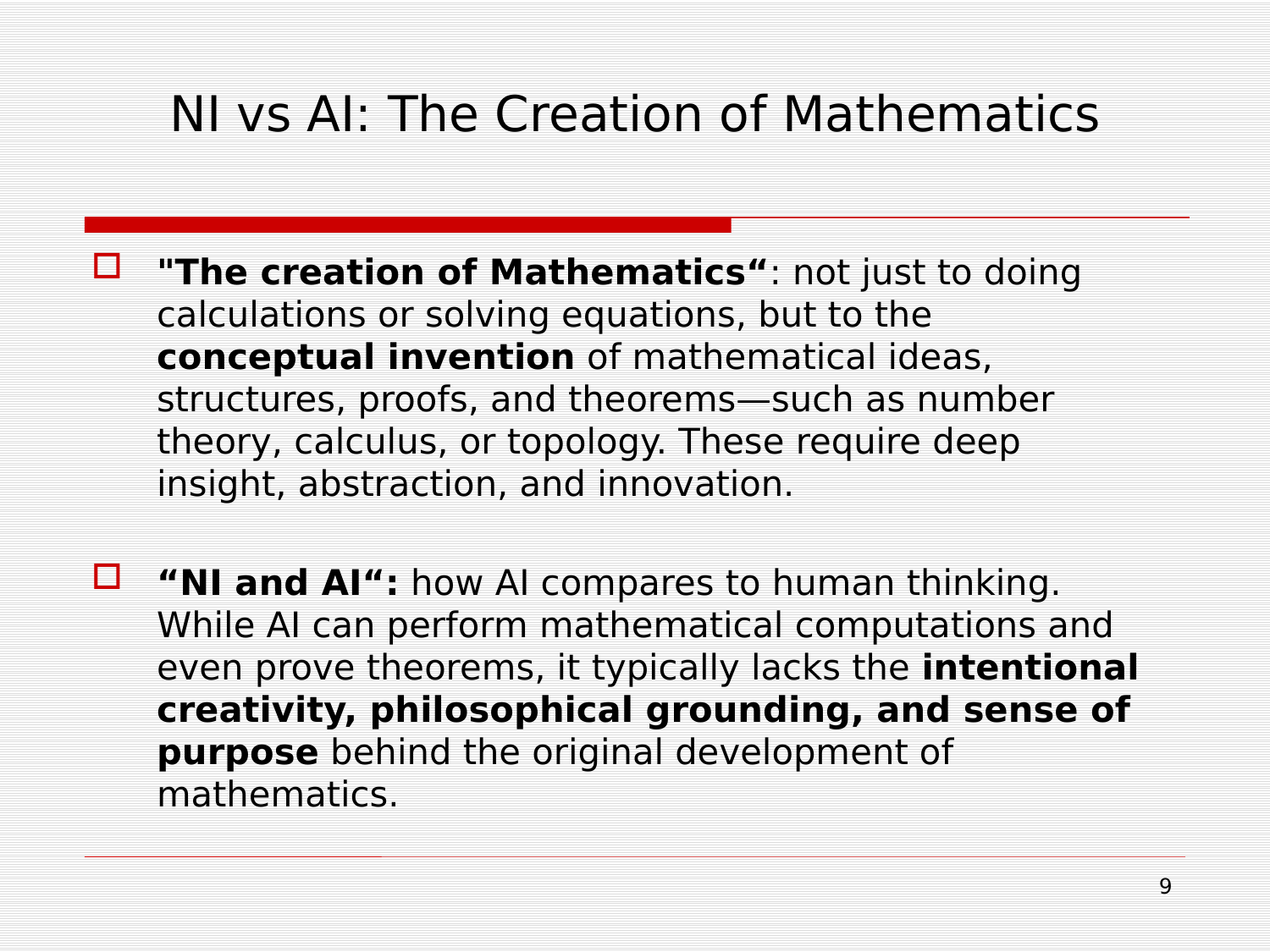

# NI vs AI: The Creation of Mathematics
"The creation of Mathematics“: not just to doing calculations or solving equations, but to the conceptual invention of mathematical ideas, structures, proofs, and theorems—such as number theory, calculus, or topology. These require deep insight, abstraction, and innovation.

“NI and AI“: how AI compares to human thinking. While AI can perform mathematical computations and even prove theorems, it typically lacks the intentional creativity, philosophical grounding, and sense of purpose behind the original development of mathematics.

9